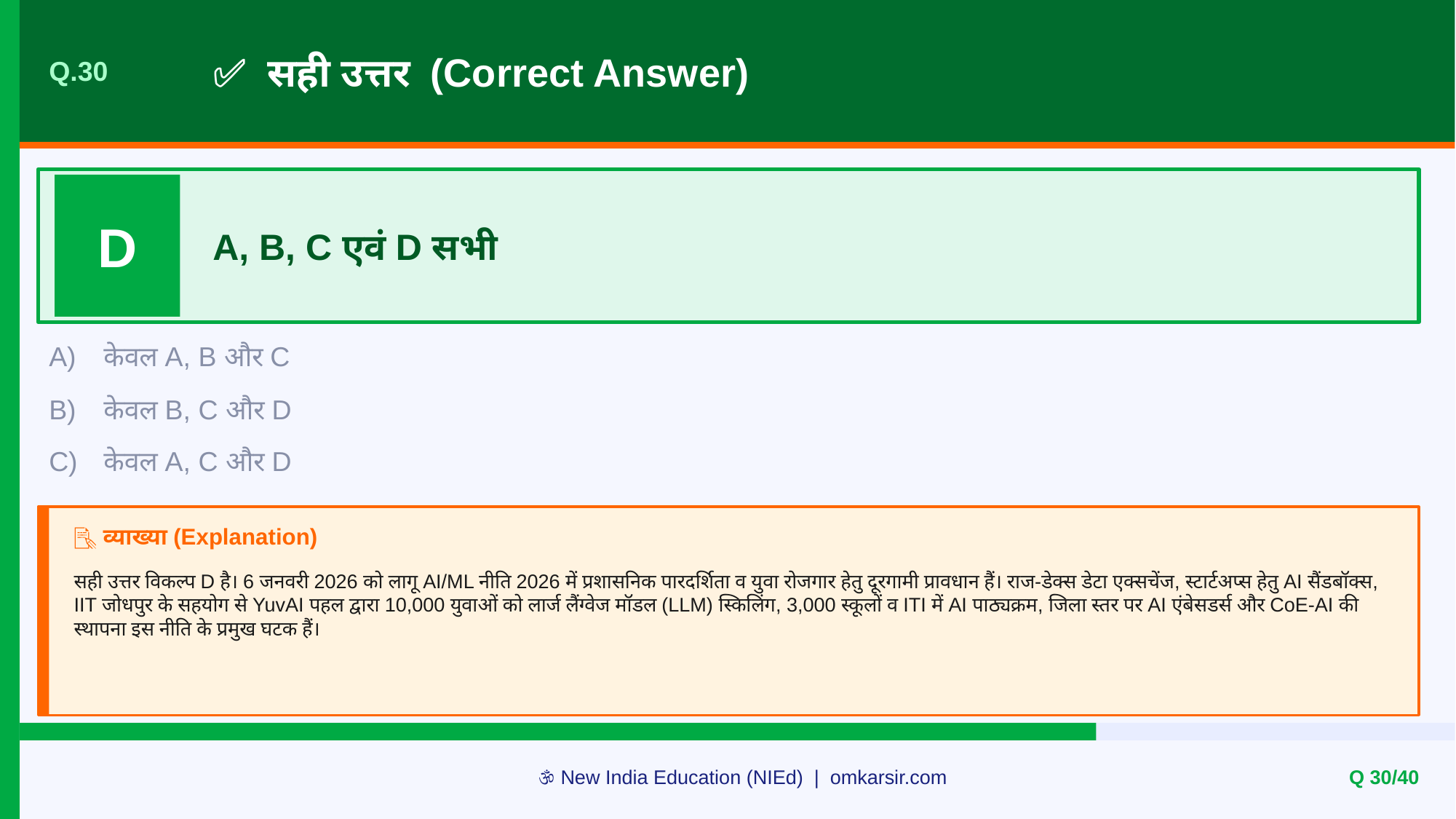

✅  सही उत्तर  (Correct Answer)
Q.30

D
A, B, C एवं D सभी
A)
केवल A, B और C
B)
केवल B, C और D
C)
केवल A, C और D

📝 व्याख्या (Explanation)
सही उत्तर विकल्प D है। 6 जनवरी 2026 को लागू AI/ML नीति 2026 में प्रशासनिक पारदर्शिता व युवा रोजगार हेतु दूरगामी प्रावधान हैं। राज-डेक्स डेटा एक्सचेंज, स्टार्टअप्स हेतु AI सैंडबॉक्स, IIT जोधपुर के सहयोग से YuvAI पहल द्वारा 10,000 युवाओं को लार्ज लैंग्वेज मॉडल (LLM) स्किलिंग, 3,000 स्कूलों व ITI में AI पाठ्यक्रम, जिला स्तर पर AI एंबेसडर्स और CoE-AI की स्थापना इस नीति के प्रमुख घटक हैं।

🕉️ New India Education (NIEd)  |  omkarsir.com
Q 30/40